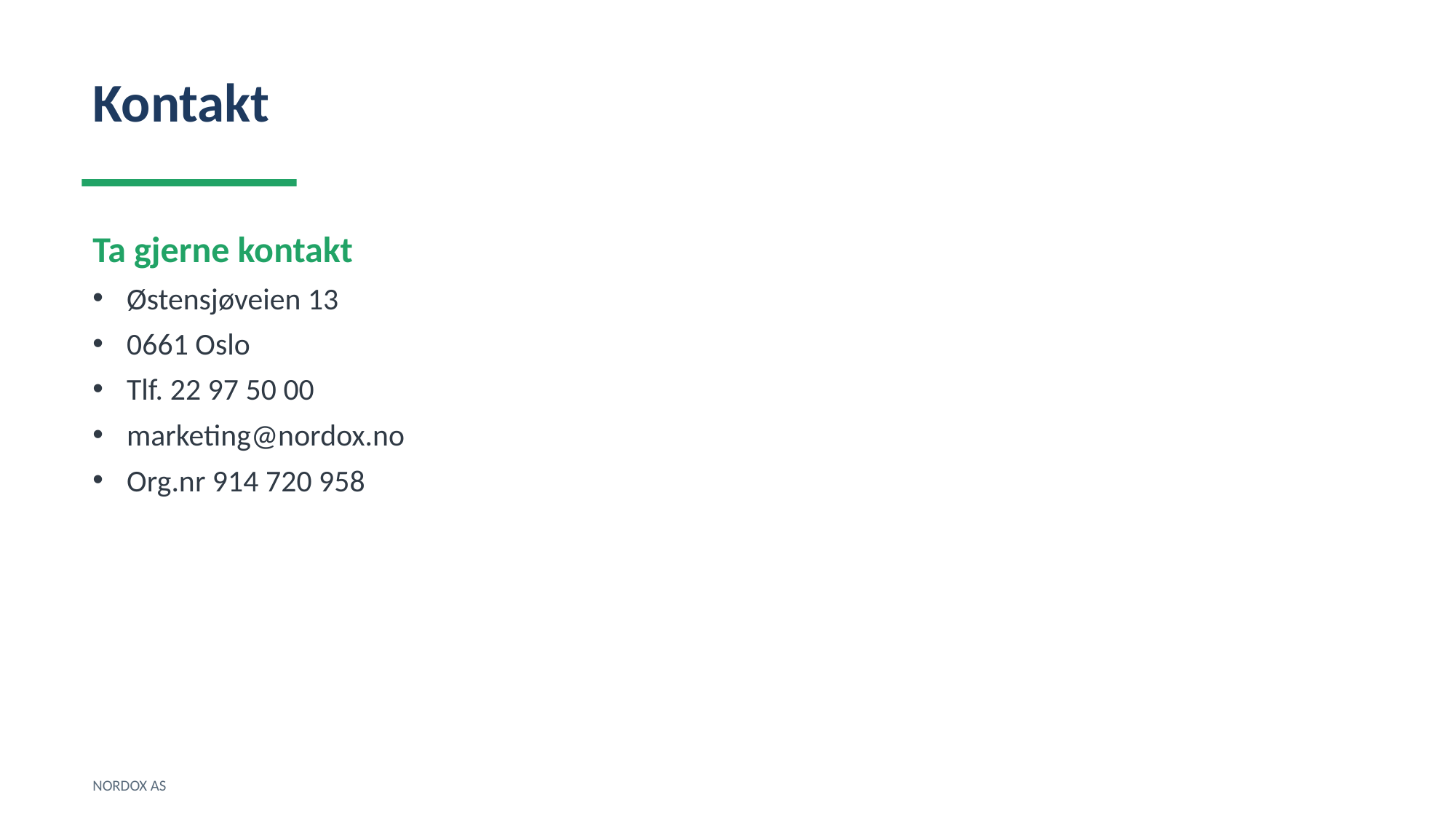

Kontakt

Ta gjerne kontakt
Østensjøveien 13
0661 Oslo
Tlf. 22 97 50 00
marketing@nordox.no
Org.nr 914 720 958
NORDOX AS